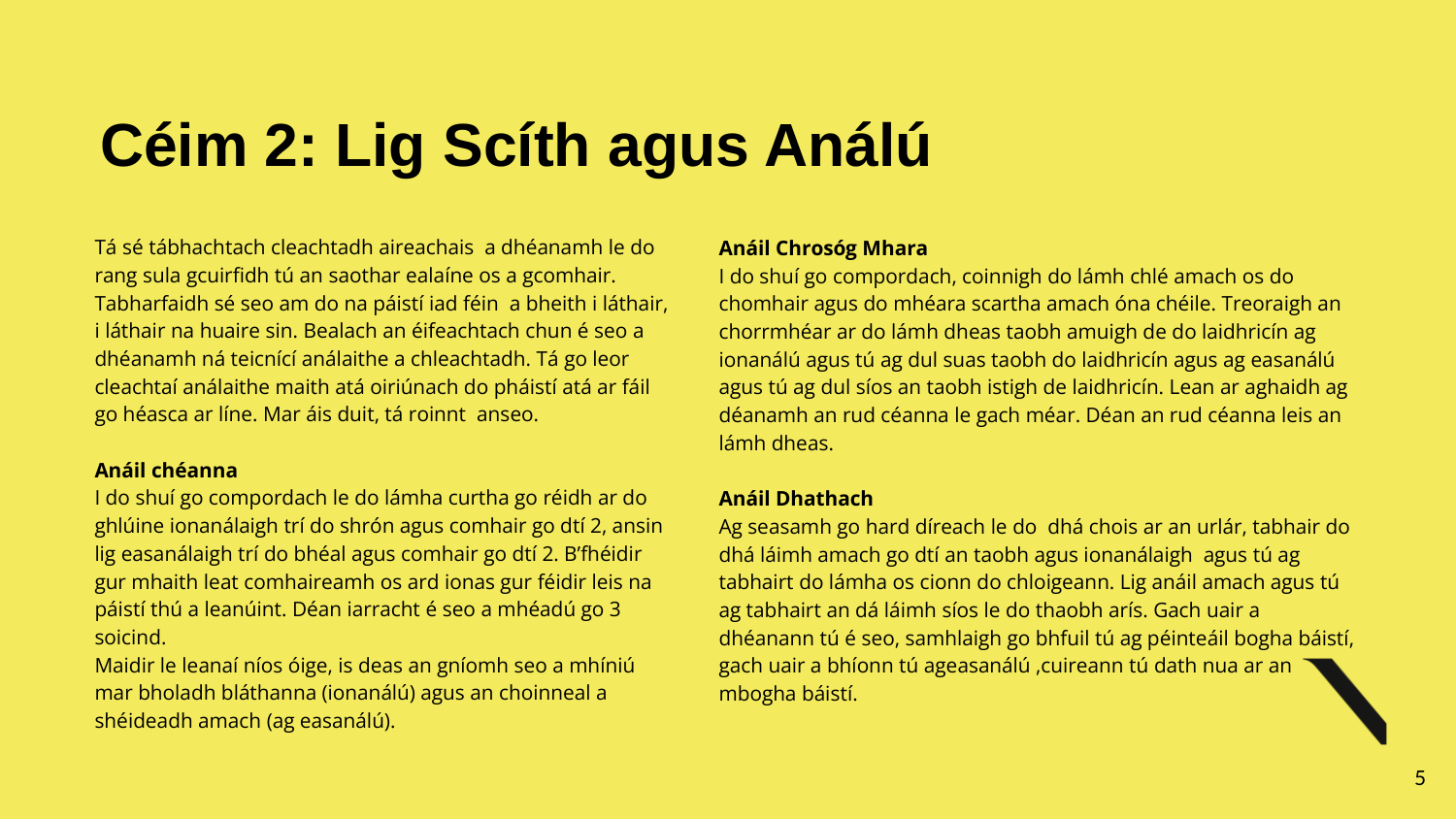

# Céim 2: Lig Scíth agus Análú

Anáil Chrosóg Mhara
I do shuí go compordach, coinnigh do lámh chlé amach os do chomhair agus do mhéara scartha amach óna chéile. Treoraigh an  chorrmhéar ar do lámh dheas taobh amuigh de do laidhricín ag ionanálú agus tú ag dul suas taobh do laidhricín agus ag easanálú  agus tú ag dul síos an taobh istigh de laidhricín. Lean ar aghaidh ag  déanamh an rud céanna le gach méar. Déan an rud céanna leis an lámh dheas.

Anáil Dhathach
Ag seasamh go hard díreach le do  dhá chois ar an urlár, tabhair do dhá láimh amach go dtí an taobh agus ionanálaigh  agus tú ag tabhairt do lámha os cionn do chloigeann. Lig anáil amach agus tú ag tabhairt an dá láimh síos le do thaobh arís. Gach uair a dhéanann tú é seo, samhlaigh go bhfuil tú ag péinteáil bogha báistí, gach uair a bhíonn tú ageasanálú ,cuireann tú dath nua ar an mbogha báistí.

Tá sé tábhachtach cleachtadh aireachais  a dhéanamh le do rang sula gcuirfidh tú an saothar ealaíne os a gcomhair. Tabharfaidh sé seo am do na páistí iad féin  a bheith i láthair, i láthair na huaire sin. Bealach an éifeachtach chun é seo a dhéanamh ná teicnící análaithe a chleachtadh. Tá go leor cleachtaí análaithe maith atá oiriúnach do pháistí atá ar fáil go héasca ar líne. Mar áis duit, tá roinnt  anseo.

Anáil chéanna
I do shuí go compordach le do lámha curtha go réidh ar do ghlúine ionanálaigh trí do shrón agus comhair go dtí 2, ansin lig easanálaigh trí do bhéal agus comhair go dtí 2. B’fhéidir gur mhaith leat comhaireamh os ard ionas gur féidir leis na páistí thú a leanúint. Déan iarracht é seo a mhéadú go 3 soicind.
Maidir le leanaí níos óige, is deas an gníomh seo a mhíniú mar bholadh bláthanna (ionanálú) agus an choinneal a shéideadh amach (ag easanálú).

5